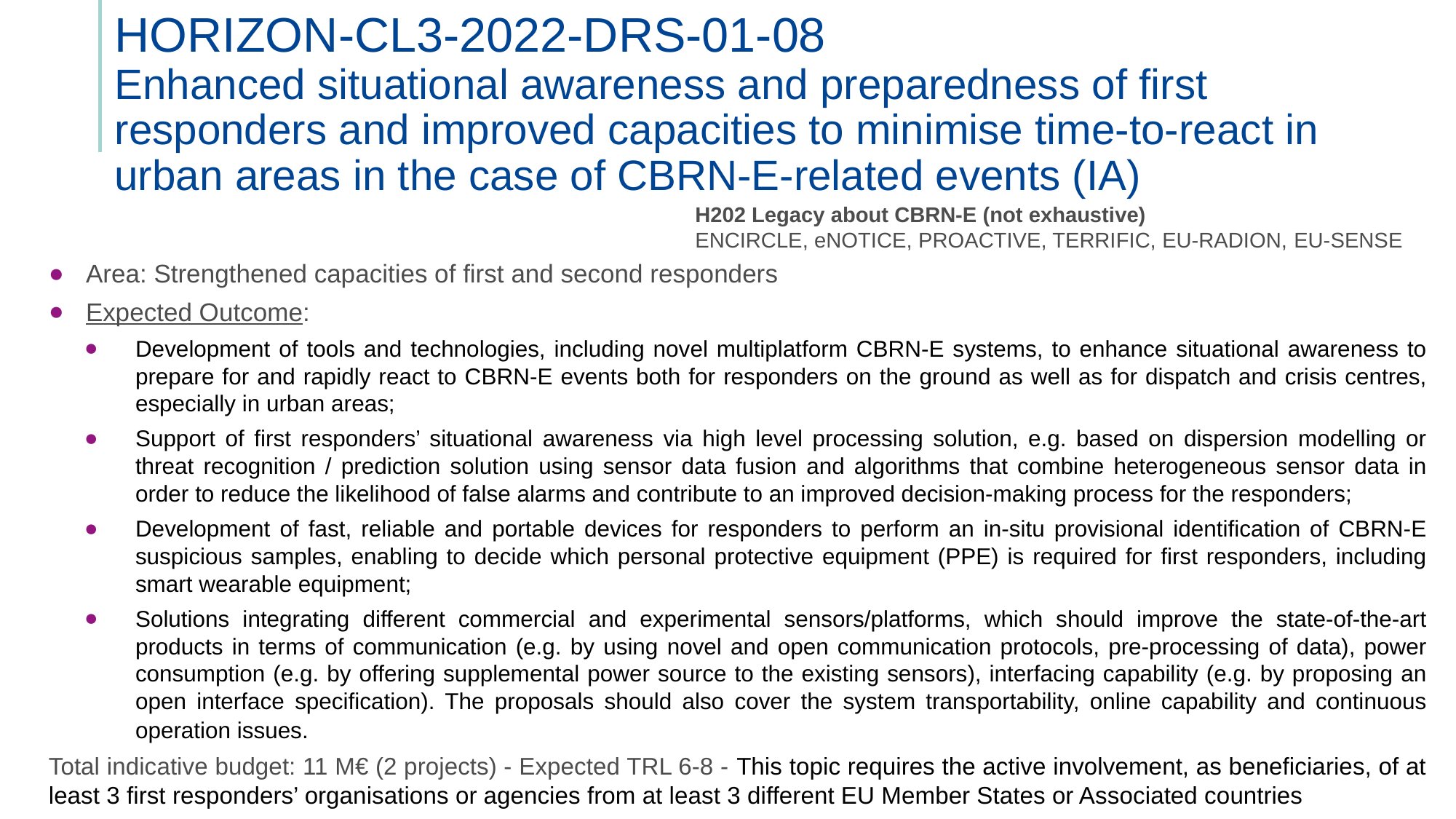

# HORIZON-CL3-2022-DRS-01-08 Enhanced situational awareness and preparedness of first responders and improved capacities to minimise time-to-react in urban areas in the case of CBRN-E-related events (IA)
H202 Legacy about CBRN-E (not exhaustive)
ENCIRCLE, eNOTICE, PROACTIVE, TERRIFIC, EU-RADION, EU-SENSE
Area: Strengthened capacities of first and second responders
Expected Outcome:
Development of tools and technologies, including novel multiplatform CBRN-E systems, to enhance situational awareness to prepare for and rapidly react to CBRN-E events both for responders on the ground as well as for dispatch and crisis centres, especially in urban areas;
Support of first responders’ situational awareness via high level processing solution, e.g. based on dispersion modelling or threat recognition / prediction solution using sensor data fusion and algorithms that combine heterogeneous sensor data in order to reduce the likelihood of false alarms and contribute to an improved decision-making process for the responders;
Development of fast, reliable and portable devices for responders to perform an in-situ provisional identification of CBRN-E suspicious samples, enabling to decide which personal protective equipment (PPE) is required for first responders, including smart wearable equipment;
Solutions integrating different commercial and experimental sensors/platforms, which should improve the state-of-the-art products in terms of communication (e.g. by using novel and open communication protocols, pre-processing of data), power consumption (e.g. by offering supplemental power source to the existing sensors), interfacing capability (e.g. by proposing an open interface specification). The proposals should also cover the system transportability, online capability and continuous operation issues.
Total indicative budget: 11 M€ (2 projects) - Expected TRL 6-8 - This topic requires the active involvement, as beneficiaries, of at least 3 first responders’ organisations or agencies from at least 3 different EU Member States or Associated countries